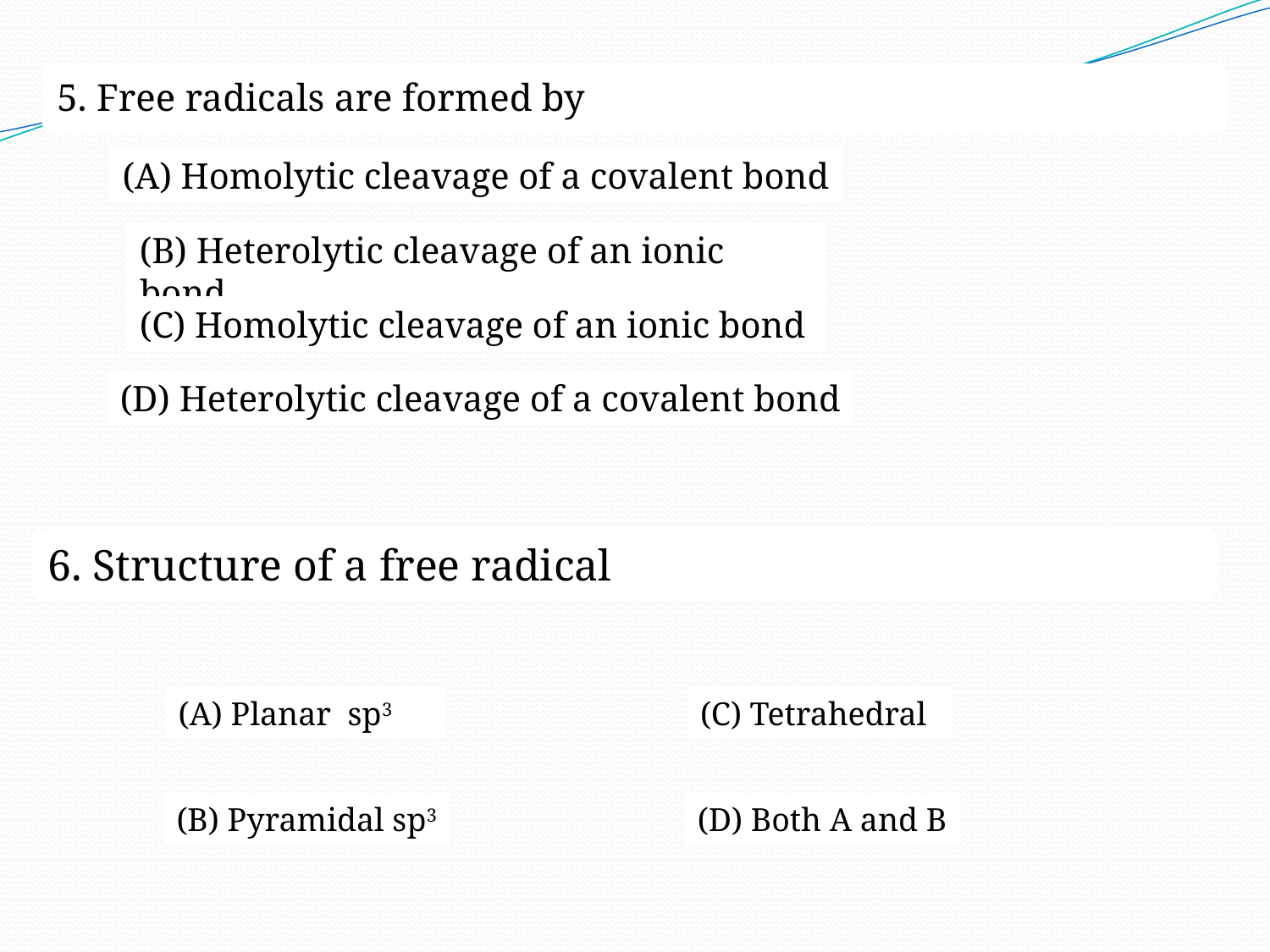

5. Free radicals are formed by

(A) Homolytic cleavage of a covalent bond
(B) Heterolytic cleavage of an ionic bond
(C) Homolytic cleavage of an ionic bond
(D) Heterolytic cleavage of a covalent bond

6. Structure of a free radical
(A) Planar  sp3
(A) Planar  sp3
(C) Tetrahedral
(B) Pyramidal sp3
(D) Both A and B